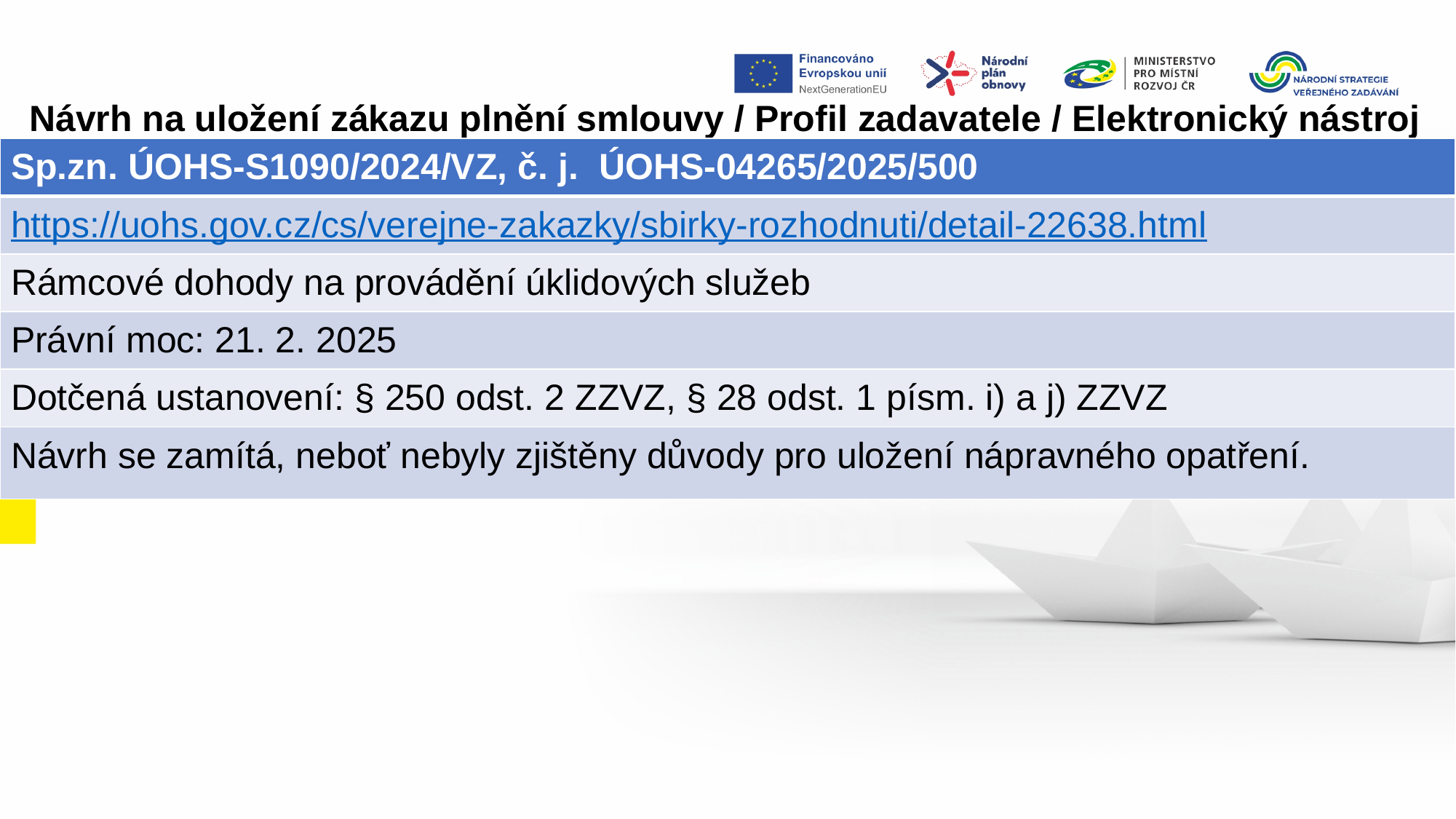

Návrh na uložení zákazu plnění smlouvy / Profil zadavatele / Elektronický nástroj
| Sp.zn. ÚOHS-S1090/2024/VZ, č. j.  ÚOHS-04265/2025/500 |
| --- |
| https://uohs.gov.cz/cs/verejne-zakazky/sbirky-rozhodnuti/detail-22638.html |
| Rámcové dohody na provádění úklidových služeb |
| Právní moc: 21. 2. 2025 |
| Dotčená ustanovení: § 250 odst. 2 ZZVZ, § 28 odst. 1 písm. i) a j) ZZVZ |
| Návrh se zamítá, neboť nebyly zjištěny důvody pro uložení nápravného opatření. |